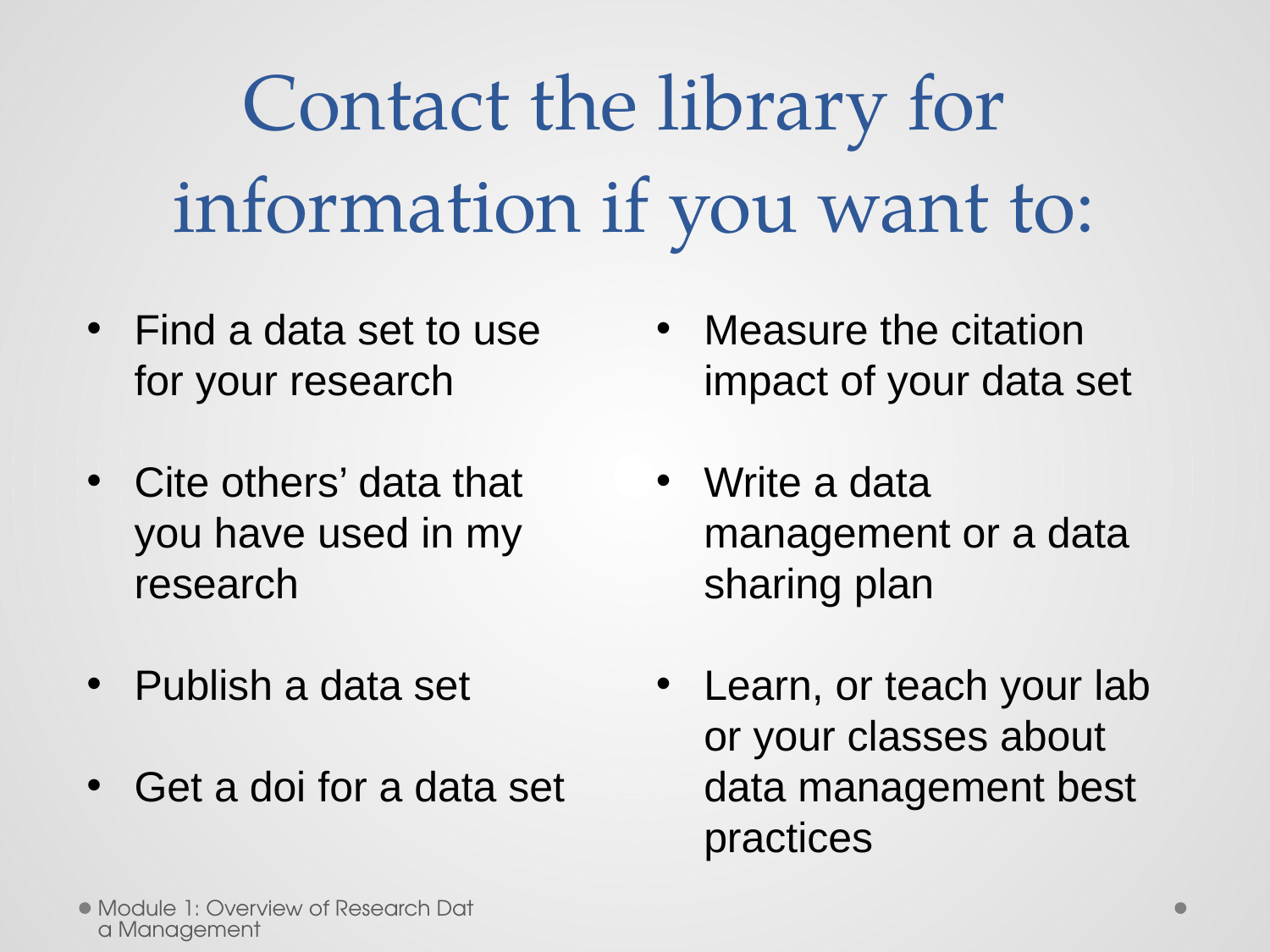

# Contact the library for information if you want to:
Find a data set to use for your research

Cite others’ data that you have used in my research

Publish a data set

Get a doi for a data set

Measure the citation impact of your data set

Write a data management or a data sharing plan

Learn, or teach your lab or your classes about data management best practices

Module 1: Overview of Research Data Management